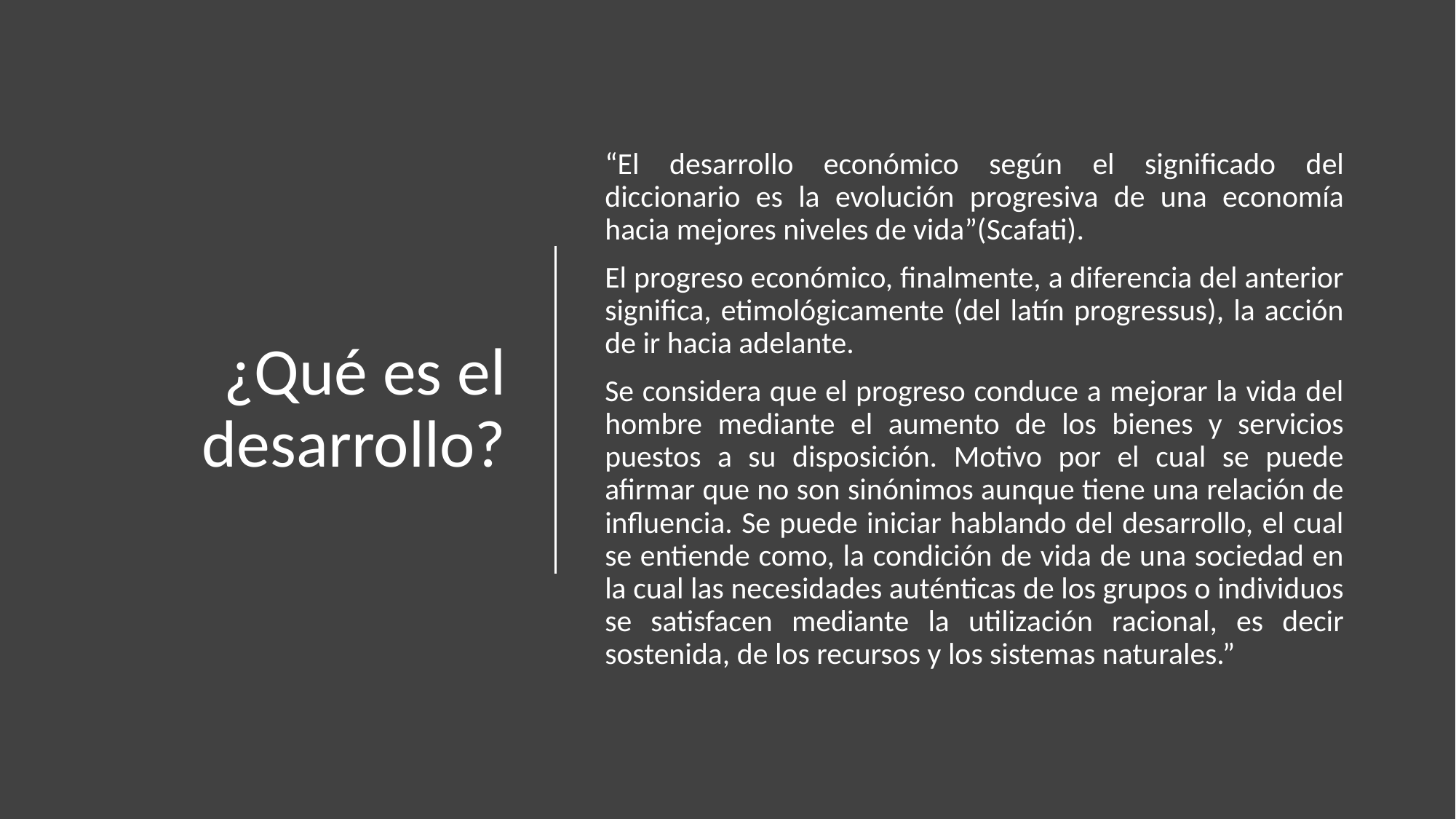

# ¿Qué es el desarrollo?
“El desarrollo económico según el significado del diccionario es la evolución progresiva de una economía hacia mejores niveles de vida”(Scafati).
El progreso económico, finalmente, a diferencia del anterior significa, etimológicamente (del latín progressus), la acción de ir hacia adelante.
Se considera que el progreso conduce a mejorar la vida del hombre mediante el aumento de los bienes y servicios puestos a su disposición. Motivo por el cual se puede afirmar que no son sinónimos aunque tiene una relación de influencia. Se puede iniciar hablando del desarrollo, el cual se entiende como, la condición de vida de una sociedad en la cual las necesidades auténticas de los grupos o individuos se satisfacen mediante la utilización racional, es decir sostenida, de los recursos y los sistemas naturales.”